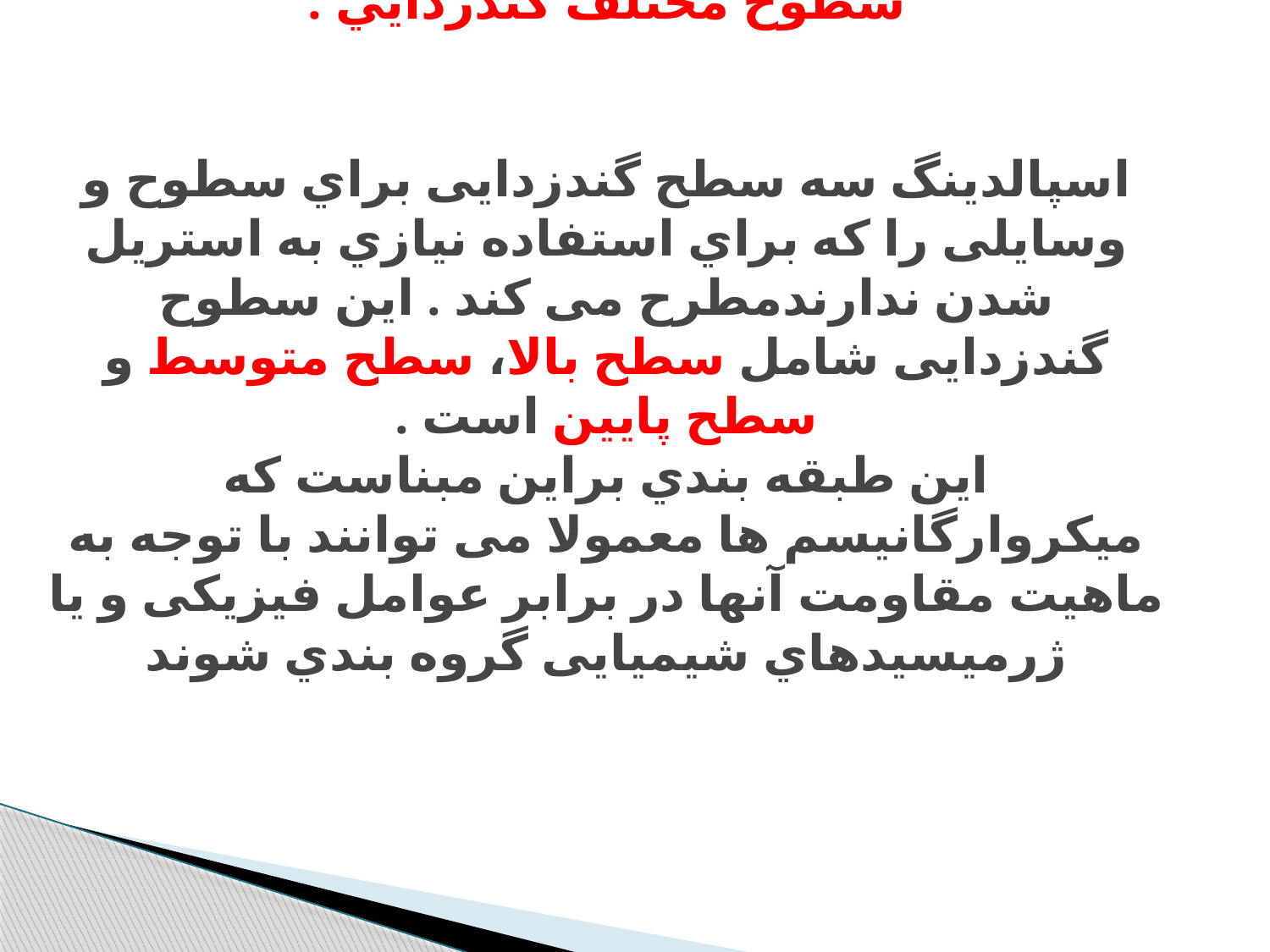

# سطوح مختلف گندزدايي : اسپالدينگ سه سطح گندزدايی براي سطوح و وسايلی را كه براي استفاده نیازي به استريل شدن ندارندمطرح می كند . اين سطوح گندزدايی شامل سطح بالا، سطح متوسط و سطح پايین است . اين طبقه بندي براين مبناست كه میکروارگانیسم ها معمولا می توانند با توجه به ماهیت مقاومت آنها در برابر عوامل فیزيکی و يا ژرمیسیدهاي شیمیايی گروه بندي شوند